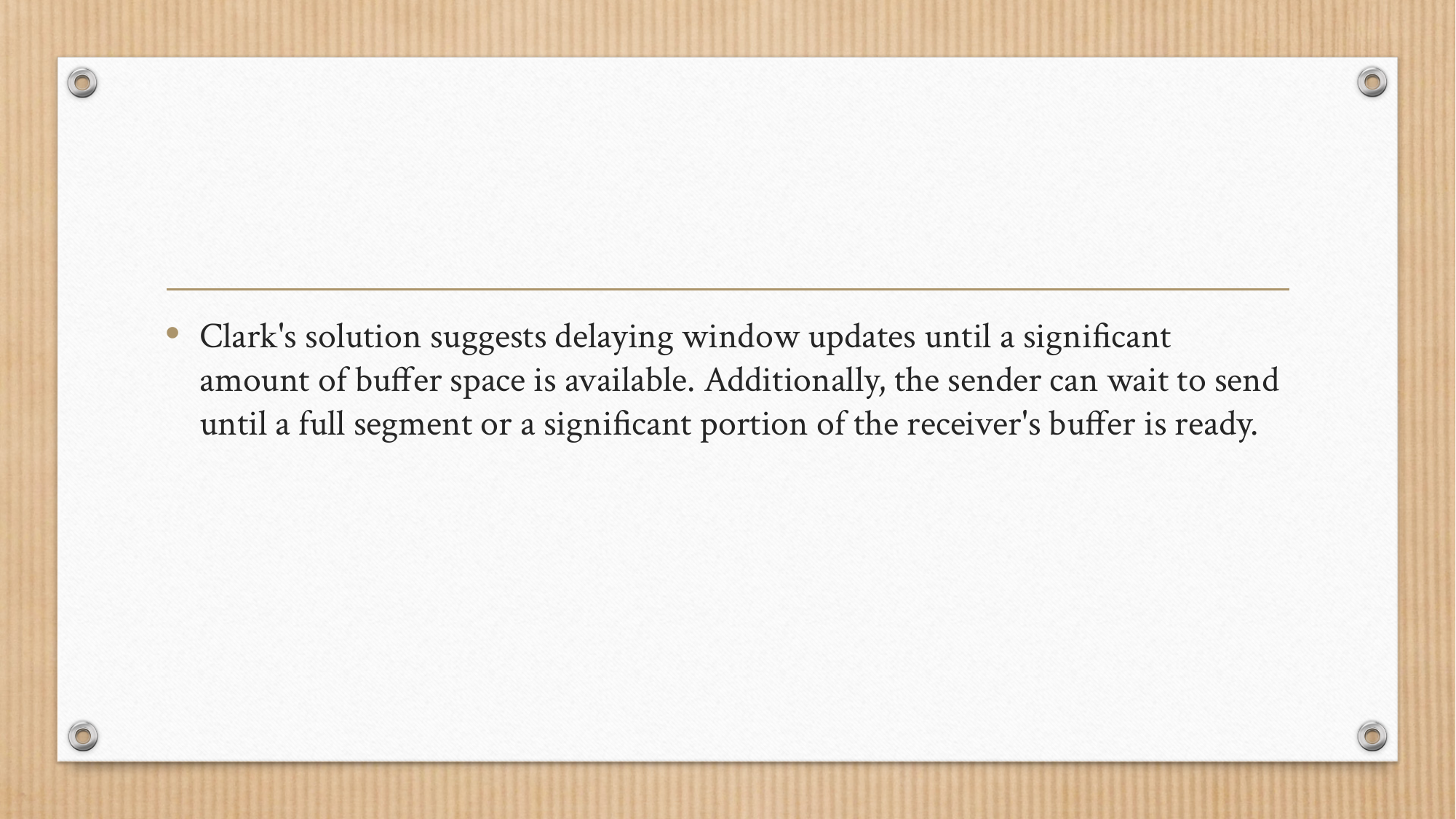

#
Clark's solution suggests delaying window updates until a significant amount of buffer space is available. Additionally, the sender can wait to send until a full segment or a significant portion of the receiver's buffer is ready.